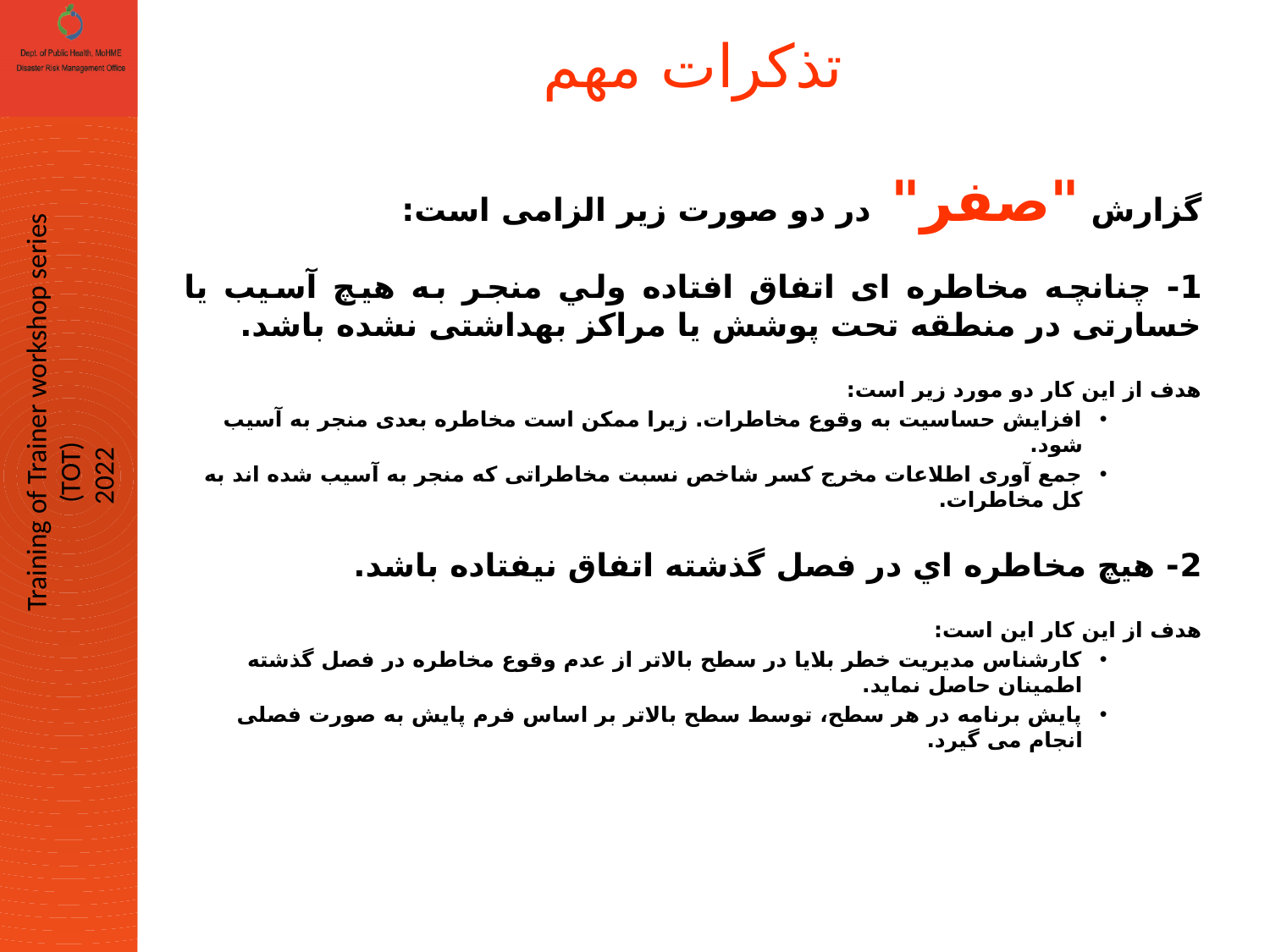

# تذکرات مهم
گزارش "صفر" در دو صورت زير الزامی است:

1- چنانچه مخاطره ای اتفاق افتاده ولي منجر به هیچ آسیب یا خسارتی در منطقه تحت پوشش یا مراکز بهداشتی نشده باشد.

هدف از این کار دو مورد زیر است:
افزایش حساسیت به وقوع مخاطرات. زیرا ممکن است مخاطره بعدی منجر به آسیب شود.
جمع آوری اطلاعات مخرج کسر شاخص نسبت مخاطراتی که منجر به آسیب شده اند به کل مخاطرات.

2- هيچ مخاطره اي در فصل گذشته اتفاق نيفتاده باشد.

هدف از اين كار اين است:
كارشناس مديريت خطر بلايا در سطح بالاتر از عدم وقوع مخاطره در فصل گذشته اطمينان حاصل نمايد.
پایش برنامه در هر سطح، توسط سطح بالاتر بر اساس فرم پایش به صورت فصلی انجام می گیرد.